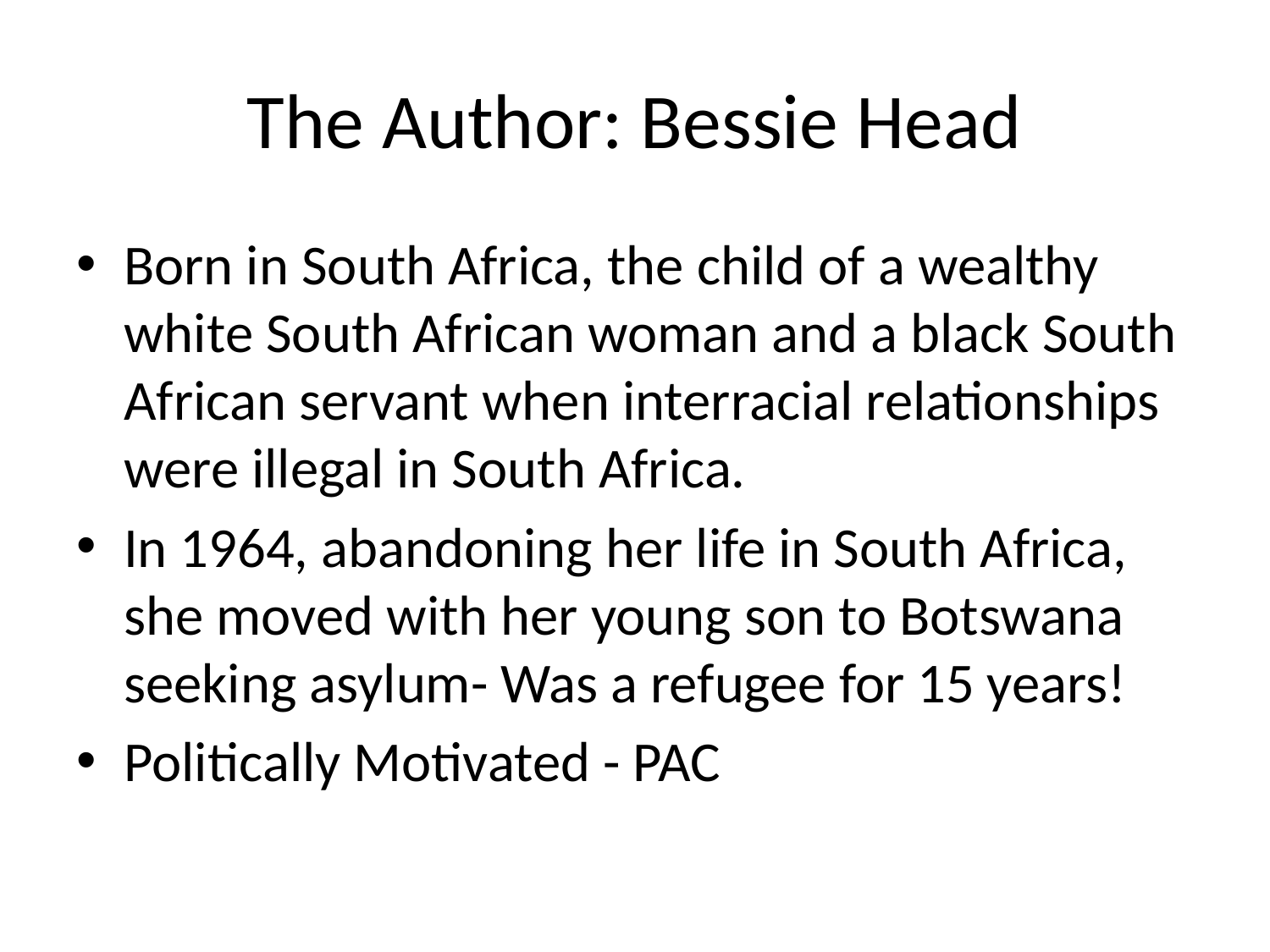

# The Author: Bessie Head
Born in South Africa, the child of a wealthy white South African woman and a black South African servant when interracial relationships were illegal in South Africa.
In 1964, abandoning her life in South Africa, she moved with her young son to Botswana seeking asylum- Was a refugee for 15 years!
Politically Motivated - PAC